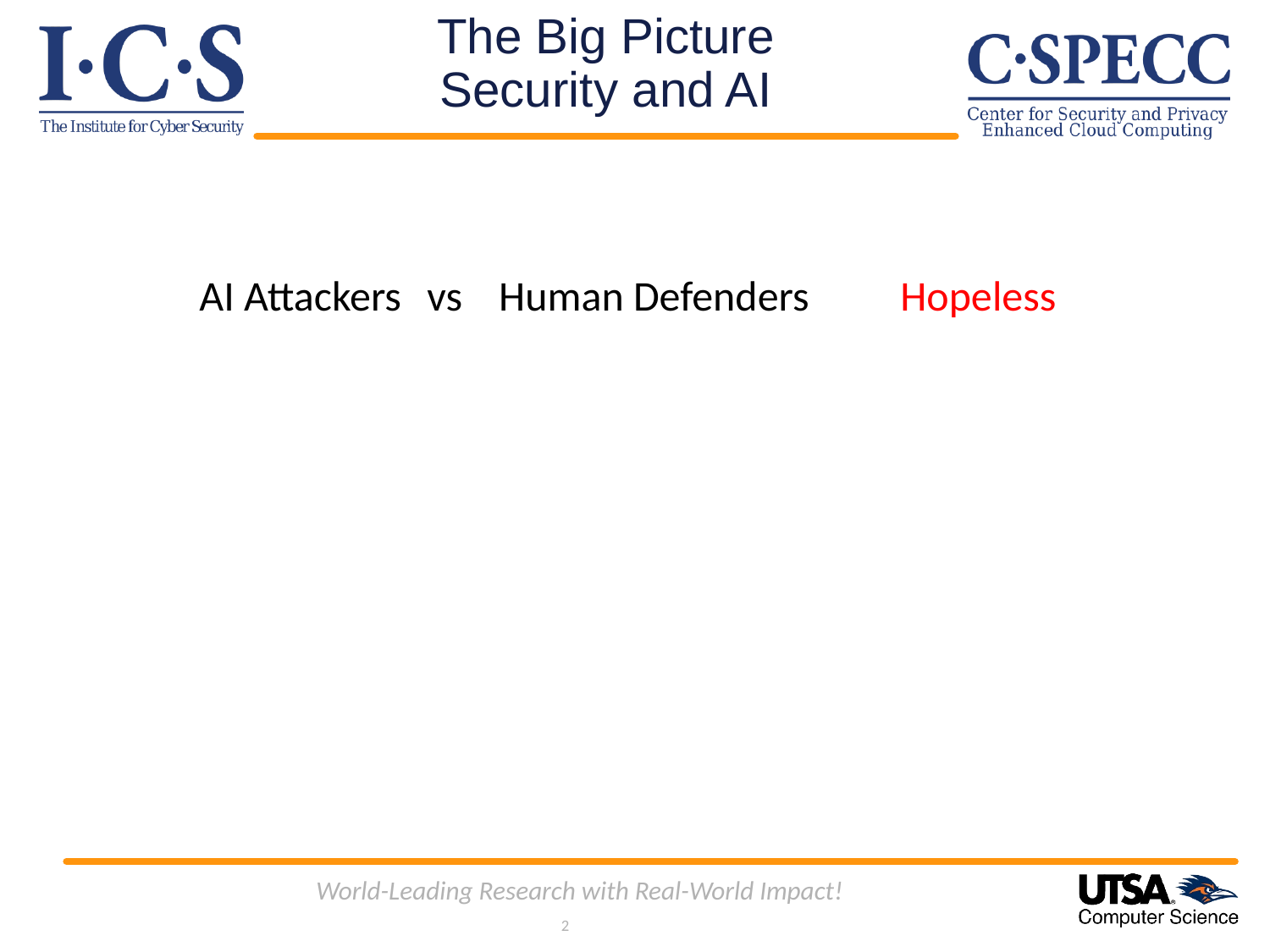

# The Big Picture Security and AI
AI Attackers
vs
Human Defenders
Hopeless
World-Leading Research with Real-World Impact!
2